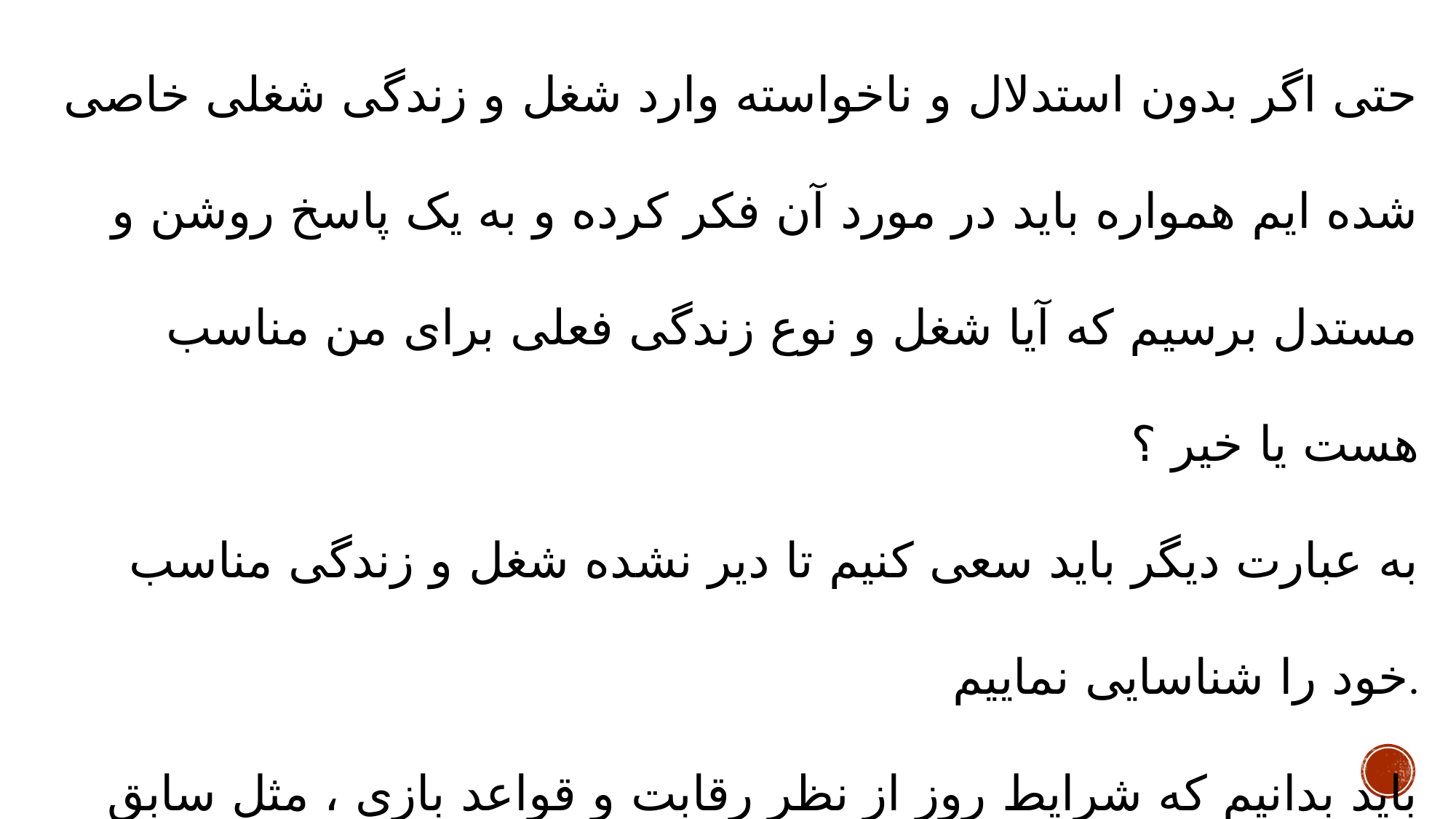

حتی اگر بدون استدلال و ناخواسته وارد شغل و زندگی شغلی خاصی شده ایم همواره باید در مورد آن فکر کرده و به یک پاسخ روشن و مستدل برسیم که آیا شغل و نوع زندگی فعلی برای من مناسب هست یا خیر ؟
به عبارت دیگر باید سعی کنیم تا دیر نشده شغل و زندگی مناسب خود را شناسایی نماییم.
باید بدانیم که شرایط روز از نظر رقابت و قواعد بازی ، مثل سابق نیست که کسی بگوید :
15 سال طول کشید تا متوجه شوم در کار نویسندگی استعداد ندارم اما آنقدر مشهور شده بودم که نتوانستم آن را ترک کنم .